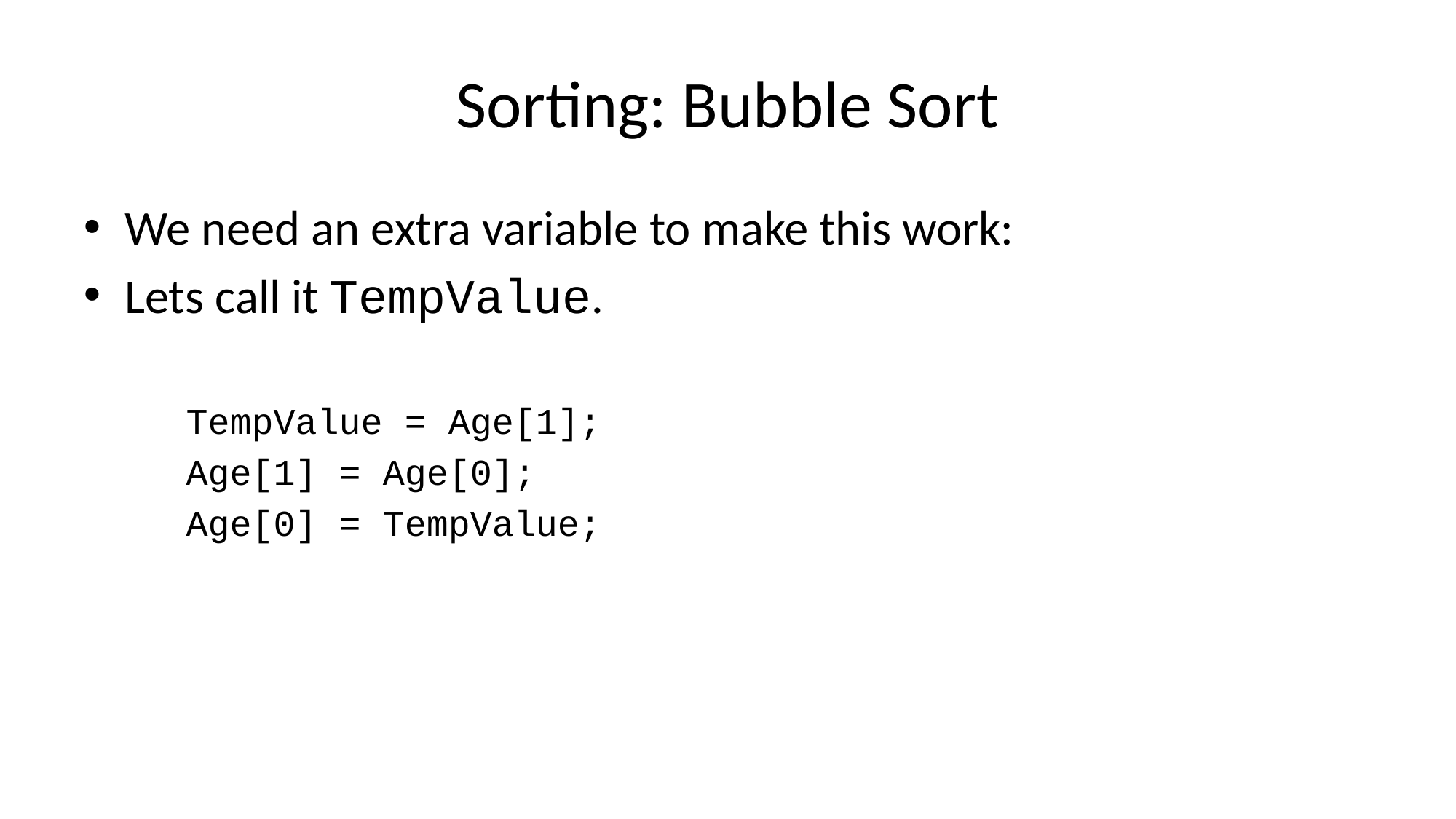

# Sorting: Bubble Sort
We need an extra variable to make this work:
Lets call it TempValue.

TempValue = Age[1];
Age[1] = Age[0];
Age[0] = TempValue;